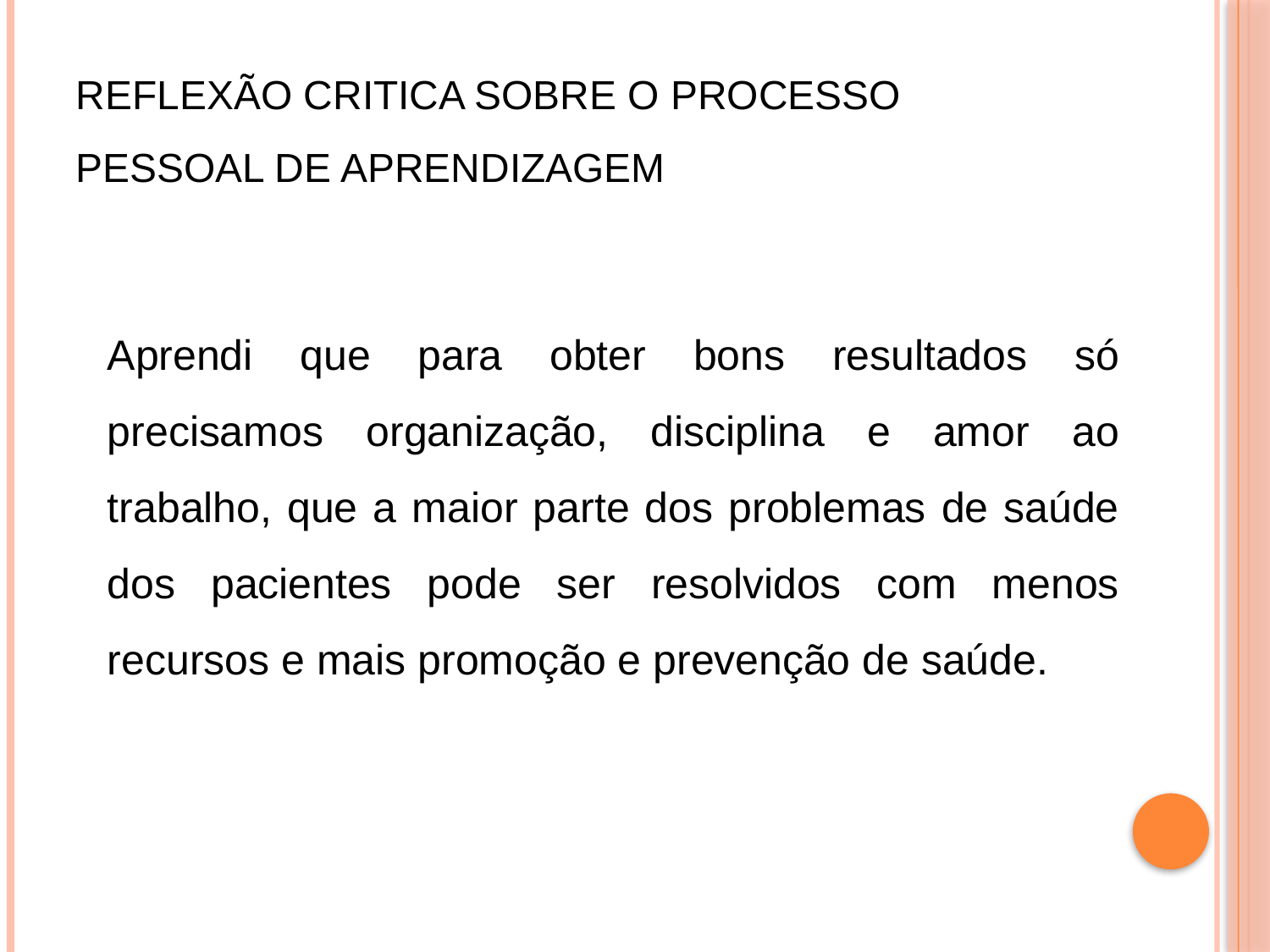

# Reflexão critica sobre o processo pessoal de aprendizagem
Aprendi que para obter bons resultados só precisamos organização, disciplina e amor ao trabalho, que a maior parte dos problemas de saúde dos pacientes pode ser resolvidos com menos recursos e mais promoção e prevenção de saúde.